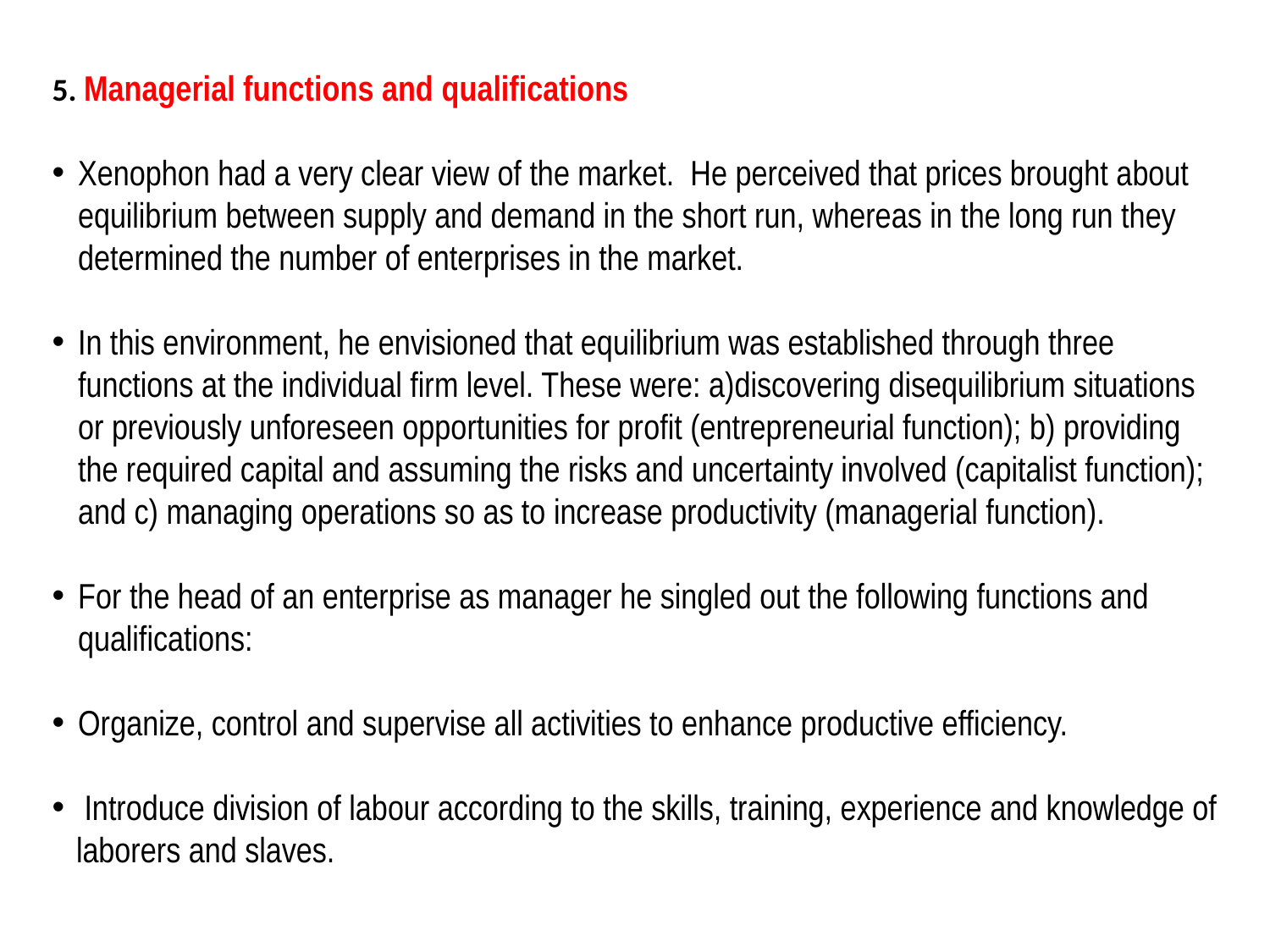

5. Managerial functions and qualifications

Xenophon had a very clear view of the market.  He perceived that prices brought about equilibrium between supply and demand in the short run, whereas in the long run they determined the number of enterprises in the market.

In this environment, he envisioned that equilibrium was established through three functions at the individual firm level. These were: a)discovering disequilibrium situations or previously unforeseen opportunities for profit (entrepreneurial function); b) providing the required capital and assuming the risks and uncertainty involved (capitalist function); and c) managing operations so as to increase productivity (managerial function).

For the head of an enterprise as manager he singled out the following functions and qualifications:

Organize, control and supervise all activities to enhance productive efficiency.

 Introduce division of labour according to the skills, training, experience and knowledge of laborers and slaves.